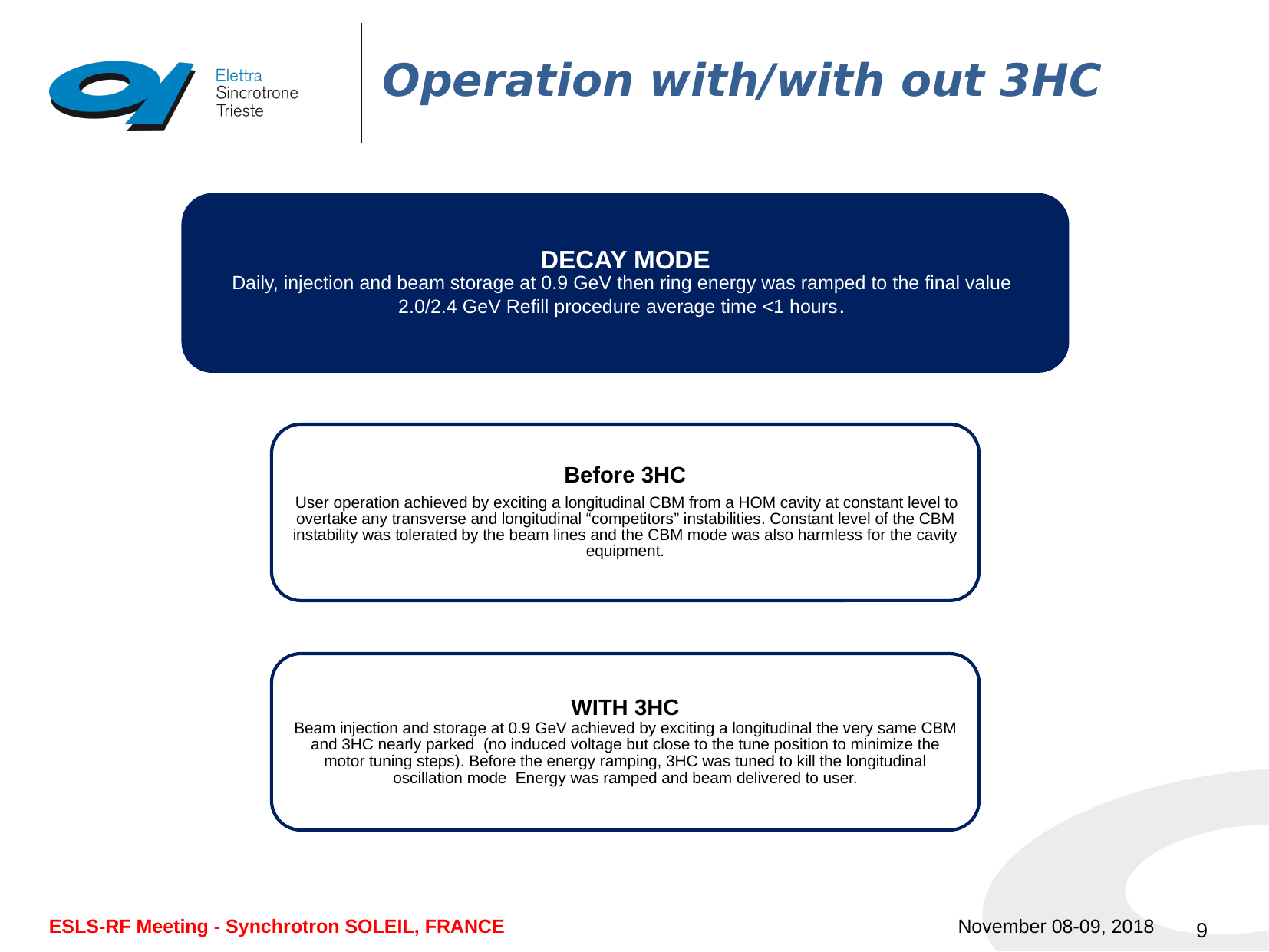

# Operation with/with out 3HC
DECAY MODE
Daily, injection and beam storage at 0.9 GeV then ring energy was ramped to the final value  2.0/2.4 GeV Refill procedure average time <1 hours.
Before 3HC
 User operation achieved by exciting a longitudinal CBM from a HOM cavity at constant level to overtake any transverse and longitudinal “competitors” instabilities. Constant level of the CBM instability was tolerated by the beam lines and the CBM mode was also harmless for the cavity equipment.
WITH 3HC
Beam injection and storage at 0.9 GeV achieved by exciting a longitudinal the very same CBM and 3HC nearly parked  (no induced voltage but close to the tune position to minimize the motor tuning steps). Before the energy ramping, 3HC was tuned to kill the longitudinal oscillation mode  Energy was ramped and beam delivered to user.
WITH 3HC
WITH OUT 3HC
9